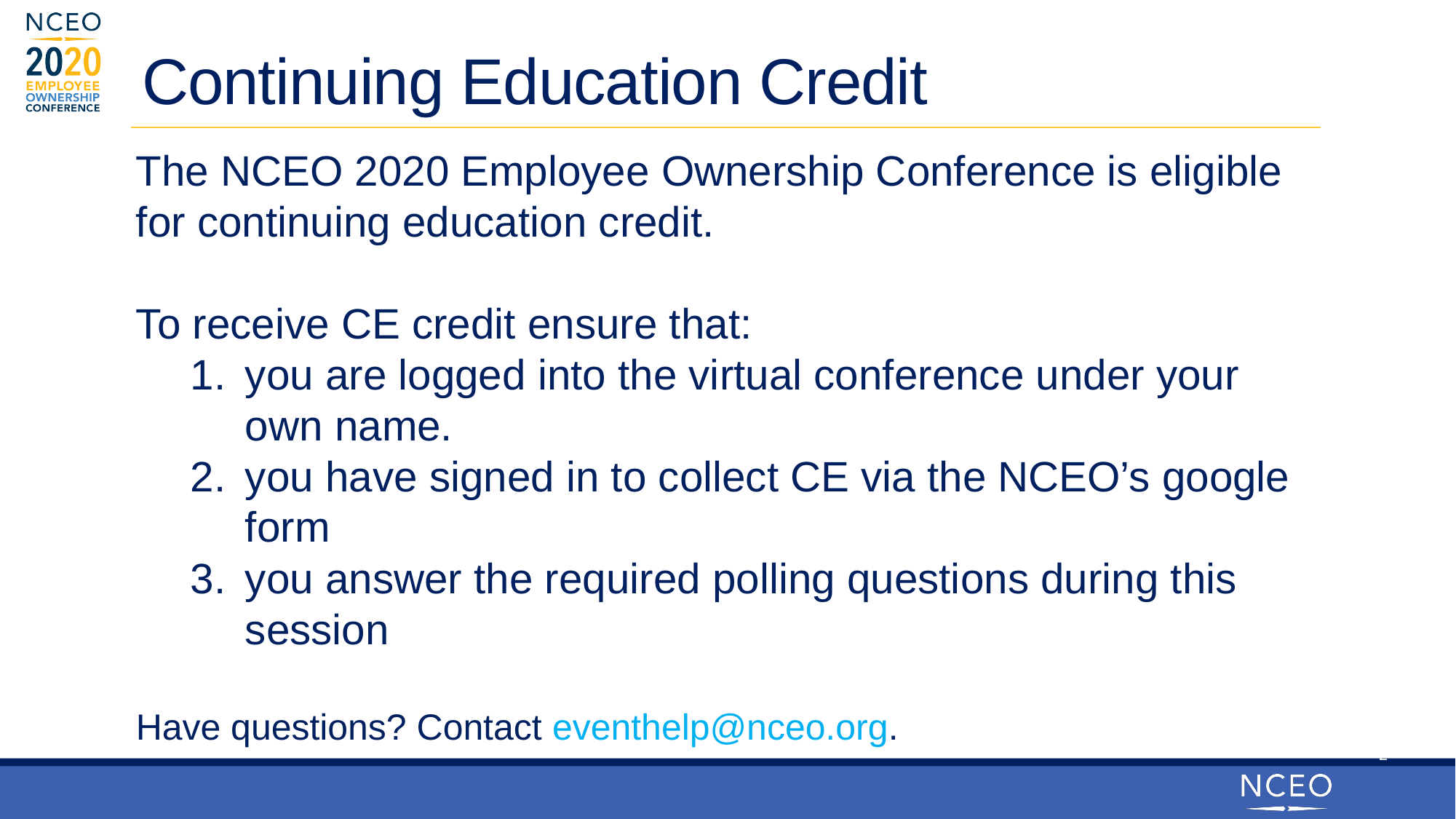

# Continuing Education Credit
The NCEO 2020 Employee Ownership Conference is eligible for continuing education credit.

To receive CE credit ensure that:
you are logged into the virtual conference under your own name.
you have signed in to collect CE via the NCEO’s google form
you answer the required polling questions during this session

Have questions? Contact eventhelp@nceo.org.

2